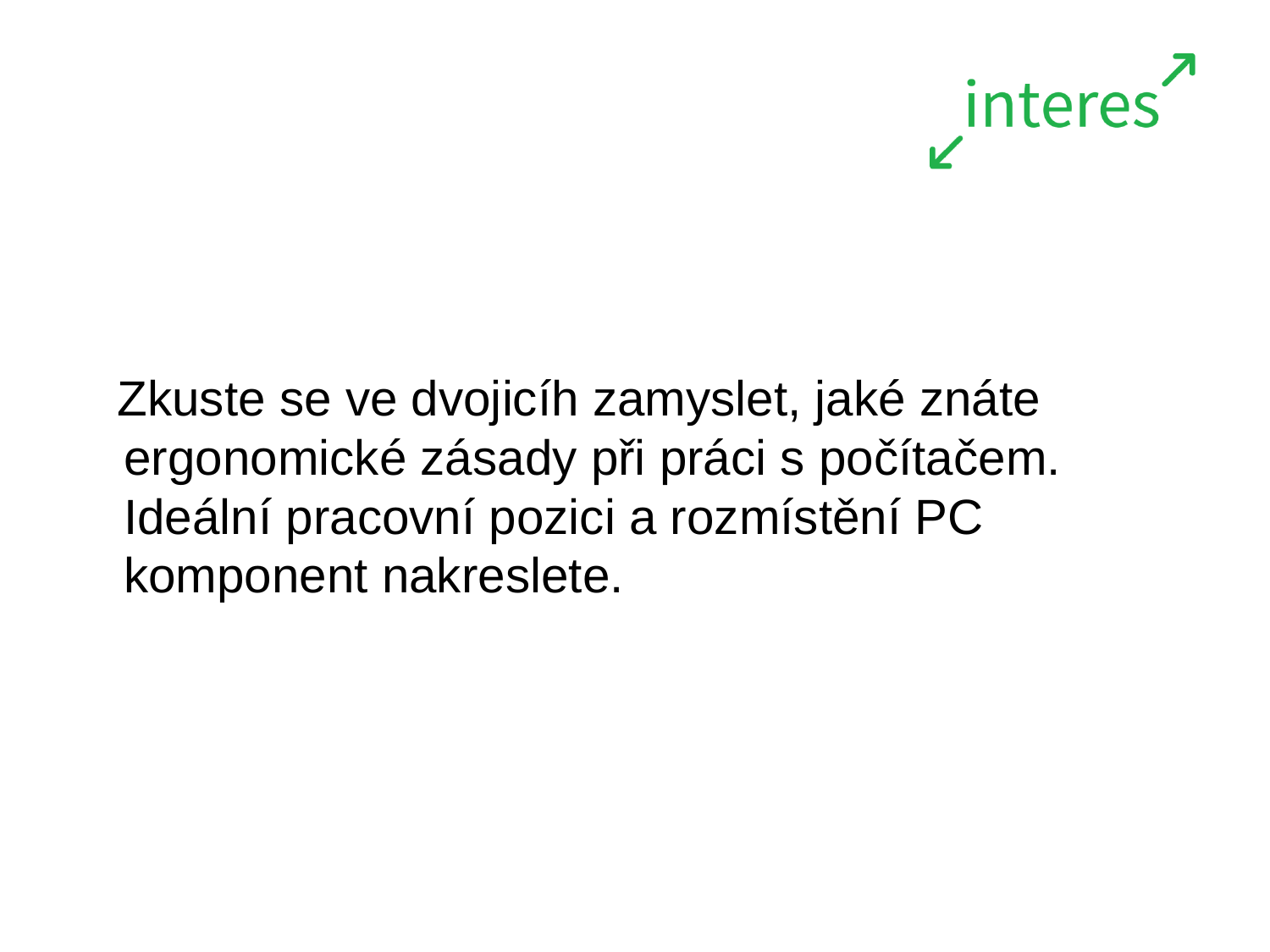

#

   Zkuste se ve dvojicíh zamyslet, jaké znáte ergonomické zásady při práci s počítačem. Ideální pracovní pozici a rozmístění PC komponent nakreslete.